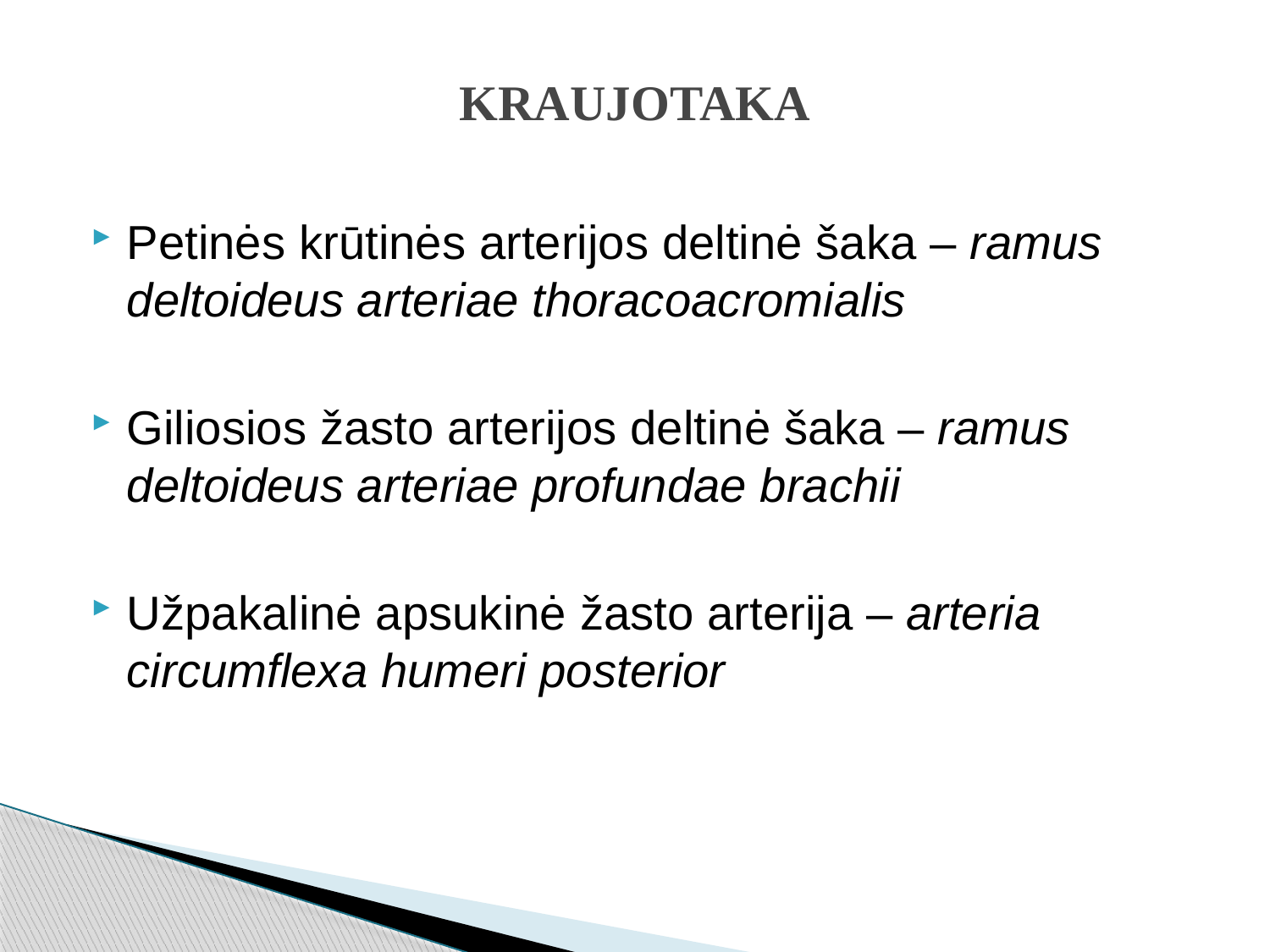

# KRAUJOTAKA
Petinės krūtinės arterijos deltinė šaka – ramus deltoideus arteriae thoracoacromialis

Giliosios žasto arterijos deltinė šaka – ramus deltoideus arteriae profundae brachii

Užpakalinė apsukinė žasto arterija – arteria circumflexa humeri posterior